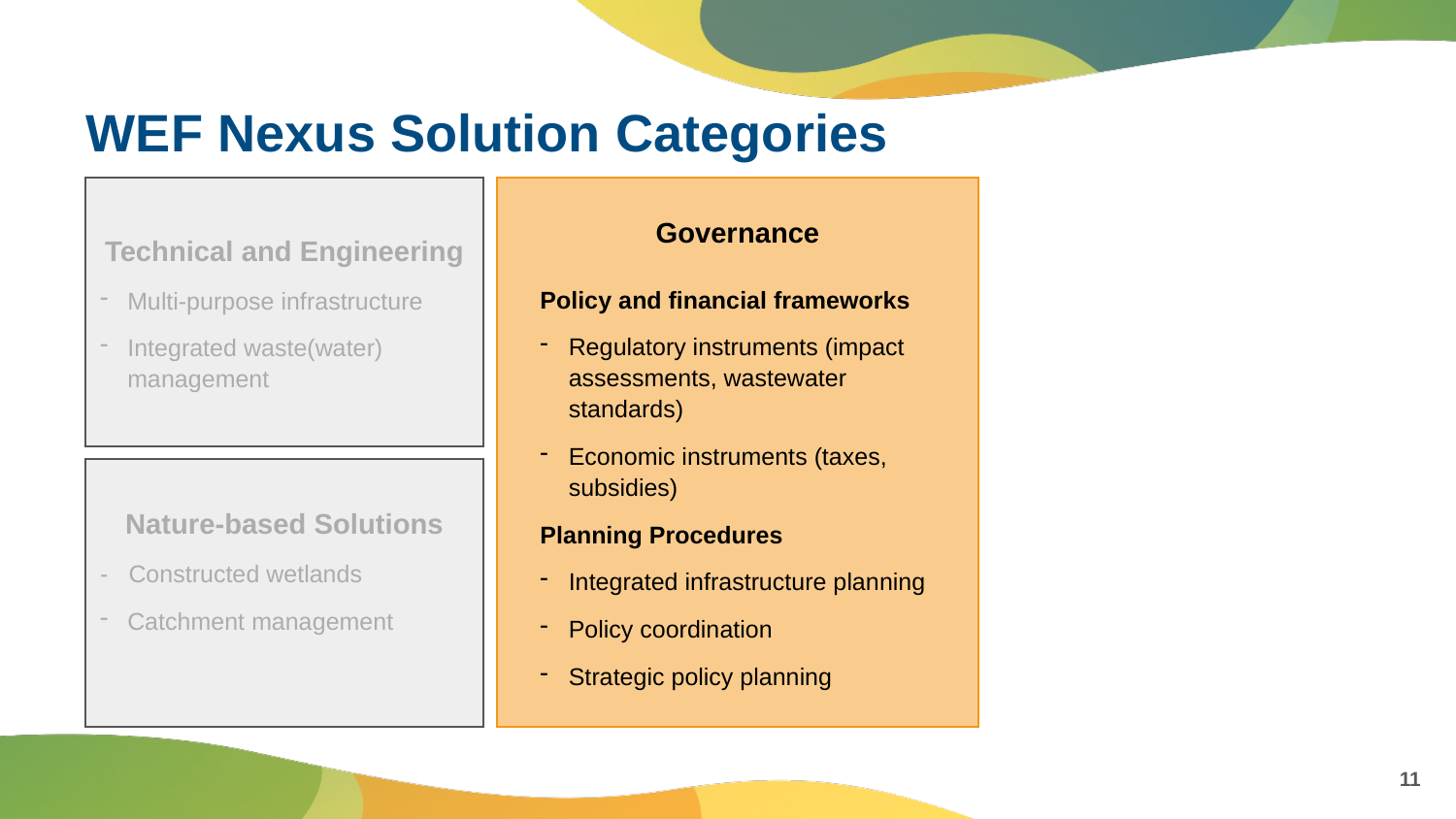

# WEF Nexus Solution Categories
Technical and Engineering
Multi-purpose infrastructure
Integrated waste(water) management
Governance

Policy and financial frameworks
Regulatory instruments (impact assessments, wastewater standards)
Economic instruments (taxes, subsidies)
Planning Procedures
Integrated infrastructure planning
Policy coordination
Strategic policy planning
Nature-based Solutions
- 	Constructed wetlands
Catchment management

11